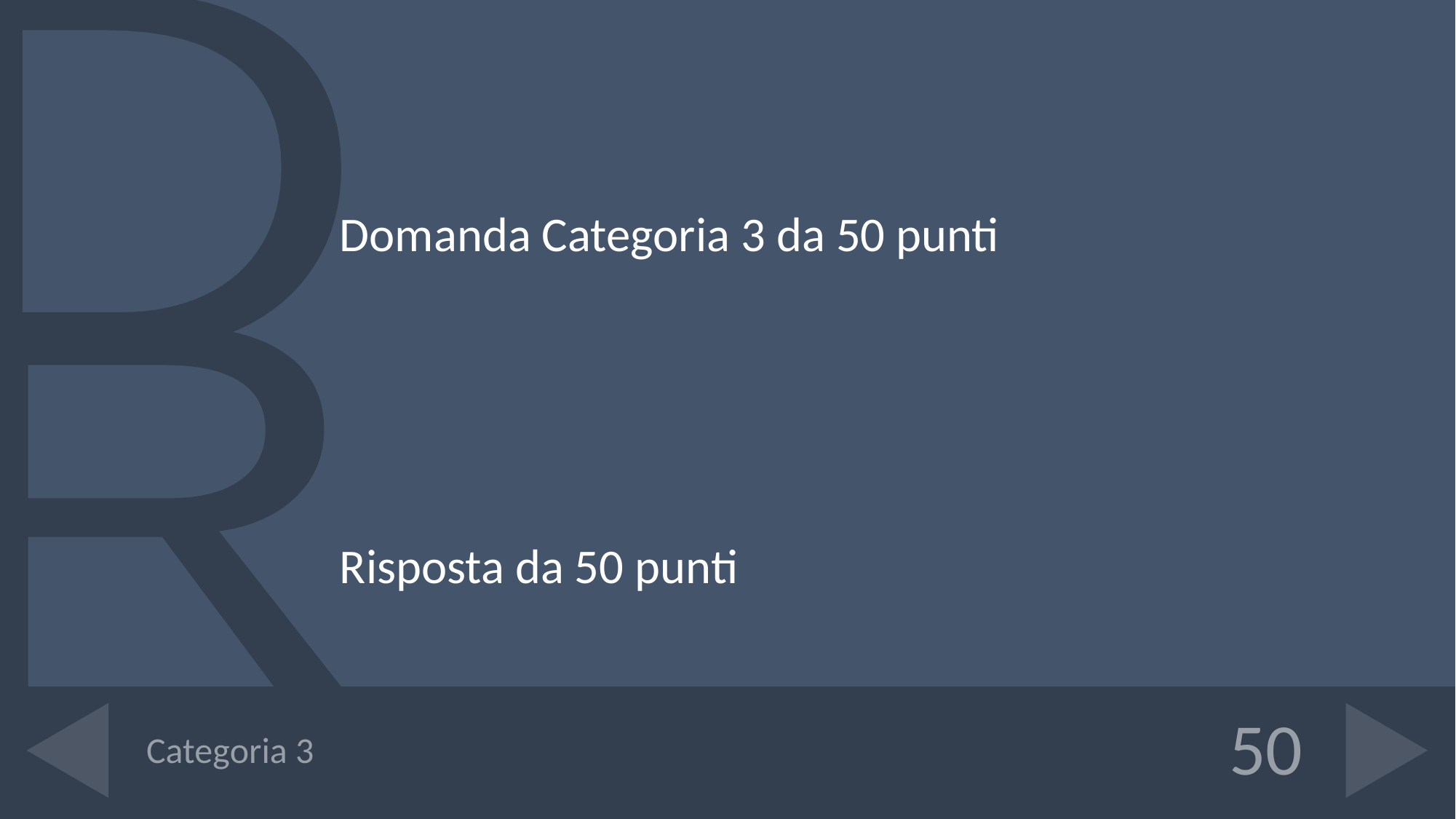

Domanda Categoria 3 da 50 punti
Risposta da 50 punti
# Categoria 3
50